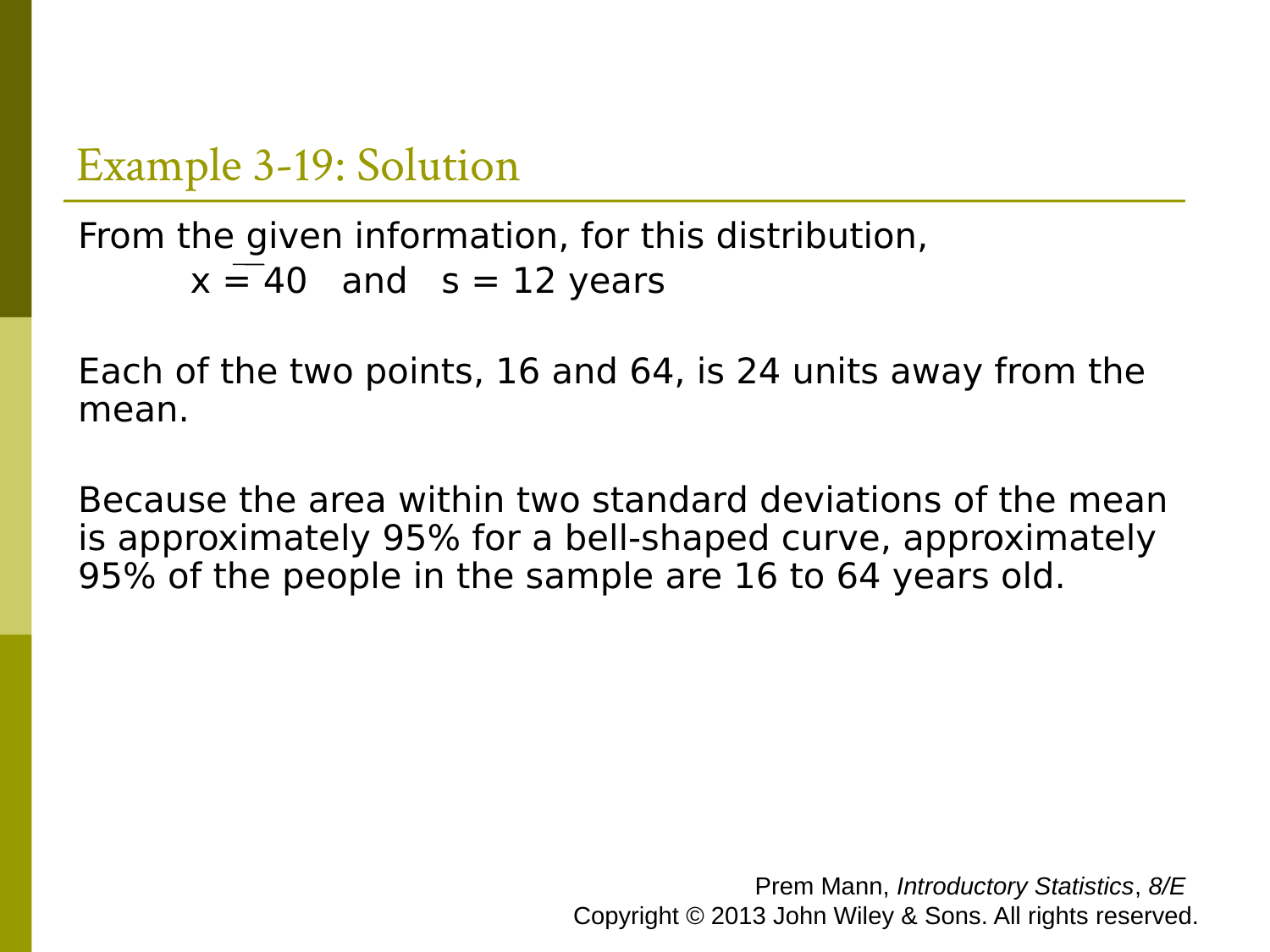

# Example 3-19: Solution
From the given information, for this distribution,
          x = 40   and   s = 12 years

Each of the two points, 16 and 64, is 24 units away from the mean.

Because the area within two standard deviations of the mean is approximately 95% for a bell-shaped curve, approximately 95% of the people in the sample are 16 to 64 years old.

                          Prem Mann, Introductory Statistics, 8/E Copyright © 2013 John Wiley & Sons. All rights reserved.